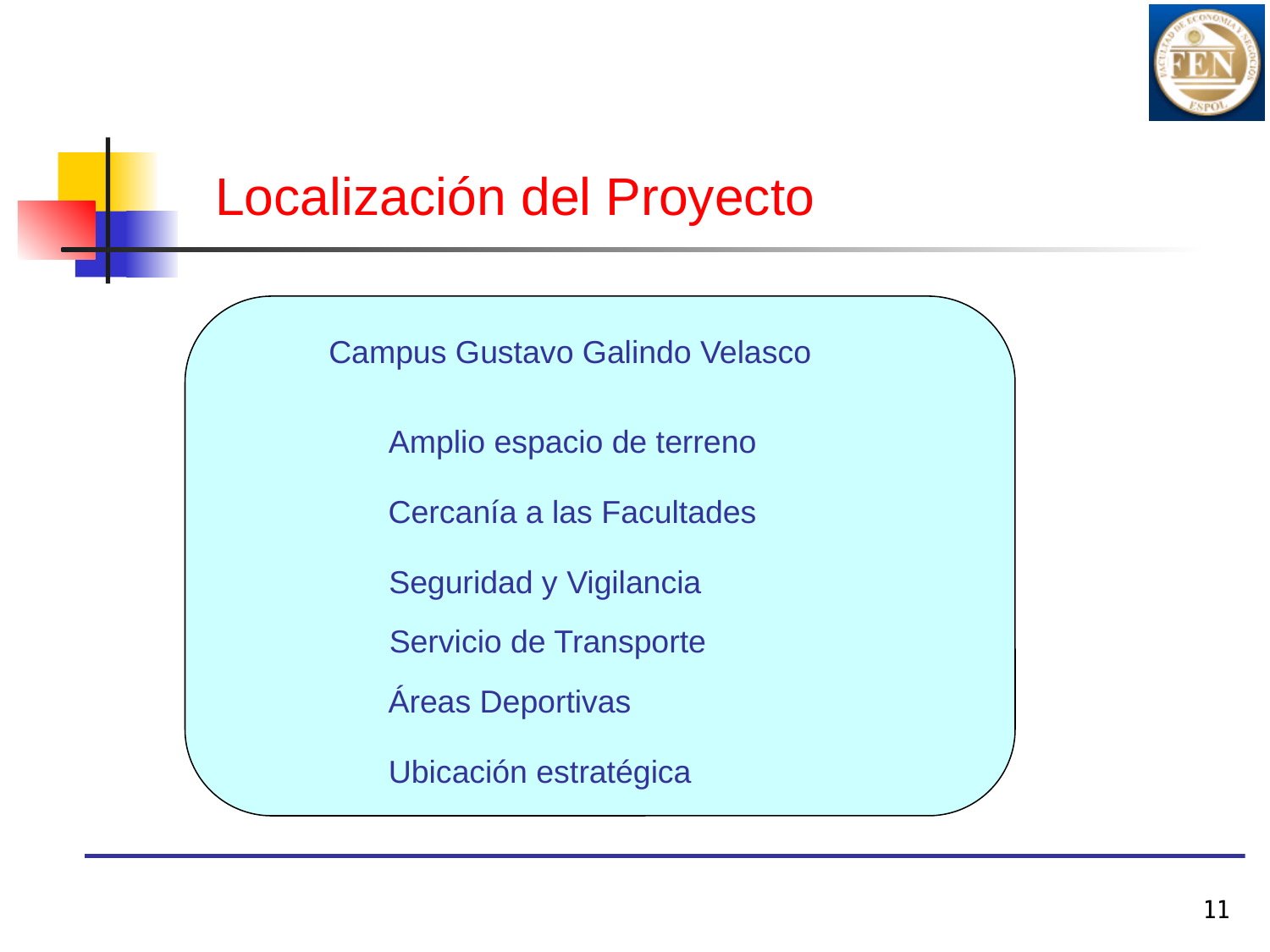

# Localización del Proyecto

Campus Gustavo Galindo Velasco
Amplio espacio de terreno
Cercanía a las Facultades
Seguridad y Vigilancia
Servicio de Transporte
Áreas Deportivas
Ubicación estratégica
11